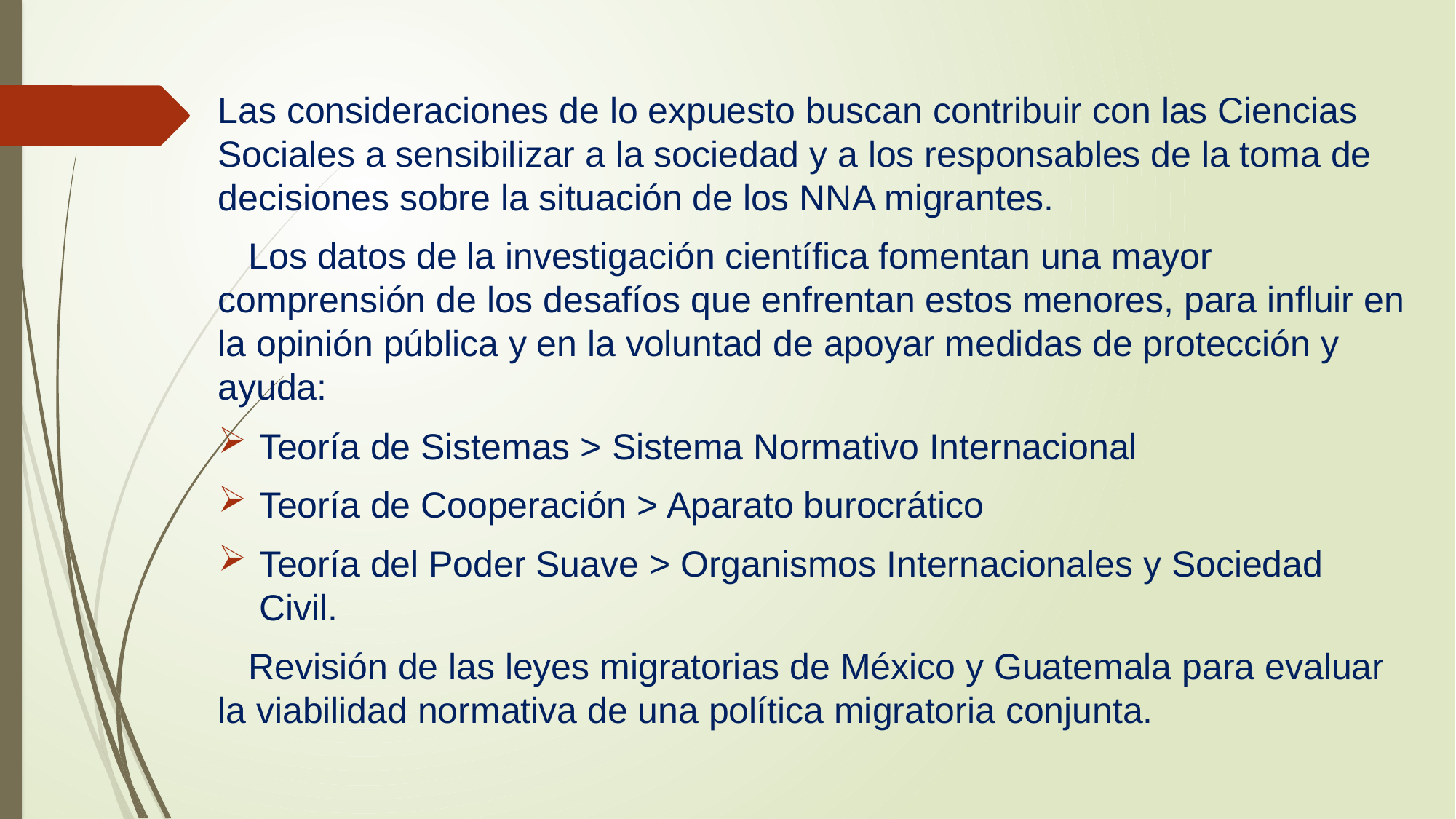

#
Las consideraciones de lo expuesto buscan contribuir con las Ciencias Sociales a sensibilizar a la sociedad y a los responsables de la toma de decisiones sobre la situación de los NNA migrantes.
   Los datos de la investigación científica fomentan una mayor comprensión de los desafíos que enfrentan estos menores, para influir en la opinión pública y en la voluntad de apoyar medidas de protección y ayuda:
Teoría de Sistemas > Sistema Normativo Internacional
Teoría de Cooperación > Aparato burocrático
Teoría del Poder Suave > Organismos Internacionales y Sociedad Civil.
   Revisión de las leyes migratorias de México y Guatemala para evaluar la viabilidad normativa de una política migratoria conjunta.